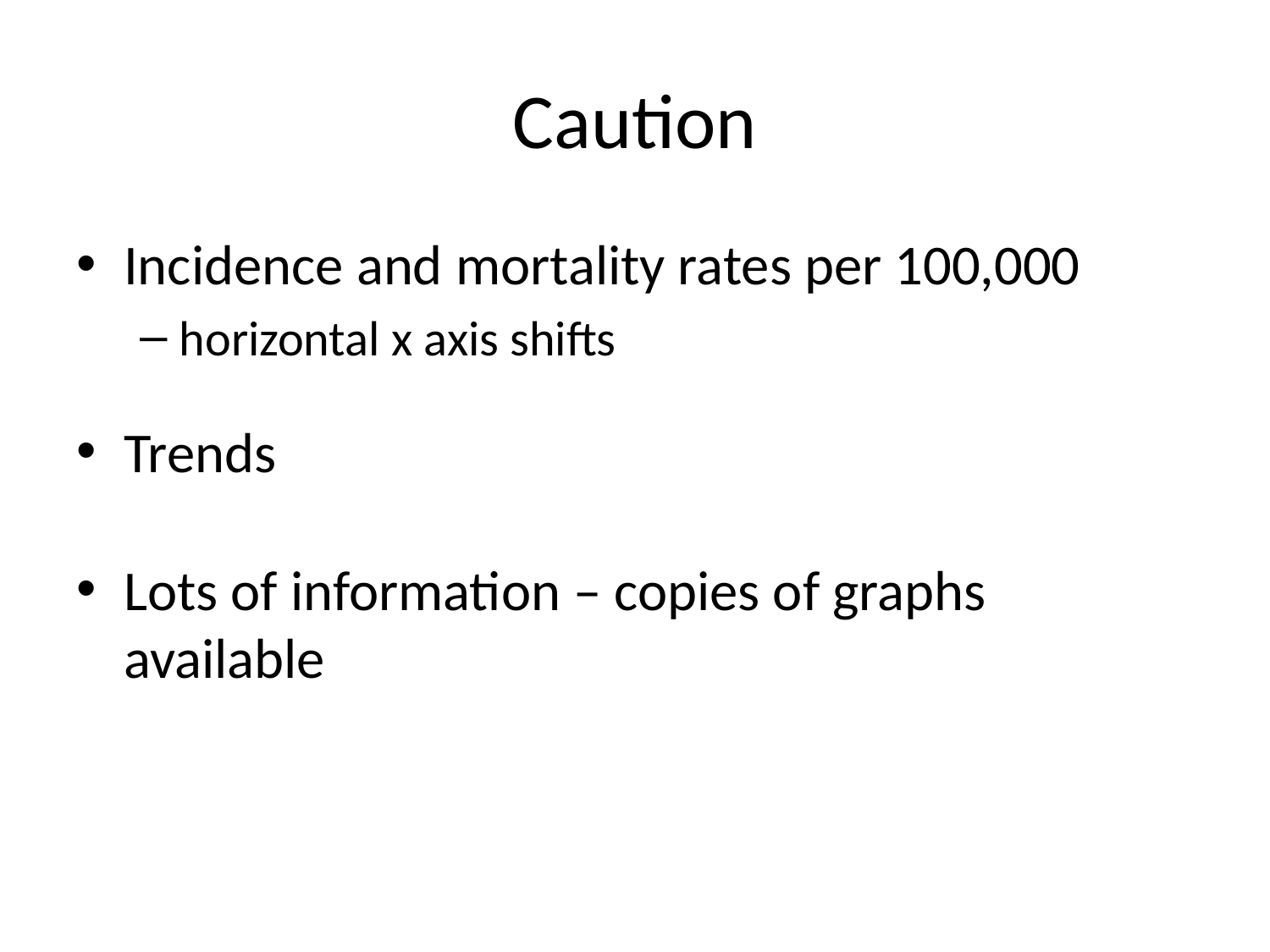

# Caution
Incidence and mortality rates per 100,000
horizontal x axis shifts

Trends

Lots of information – copies of graphs available